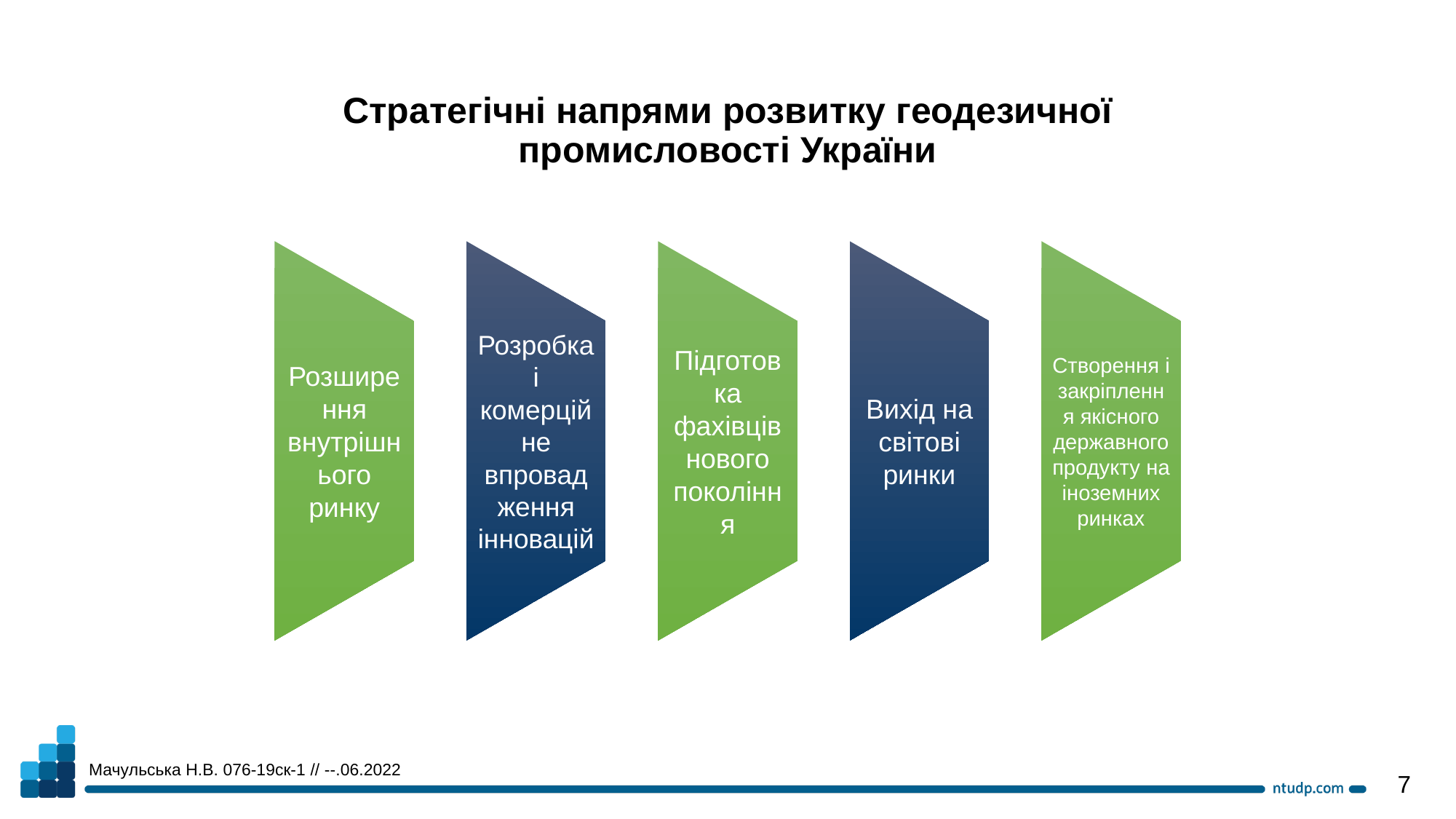

Стратегічні напрями розвитку геодезичної промисловості України
Розширення внутрішнього ринку
Розробка і комерційне впровадження інновацій
Підготовка фахівців нового покоління
Створення і закріплення якісного державного продукту на іноземних ринках
Вихід на світові ринки
Мачульська Н.В. 076-19ск-1 // --.06.2022